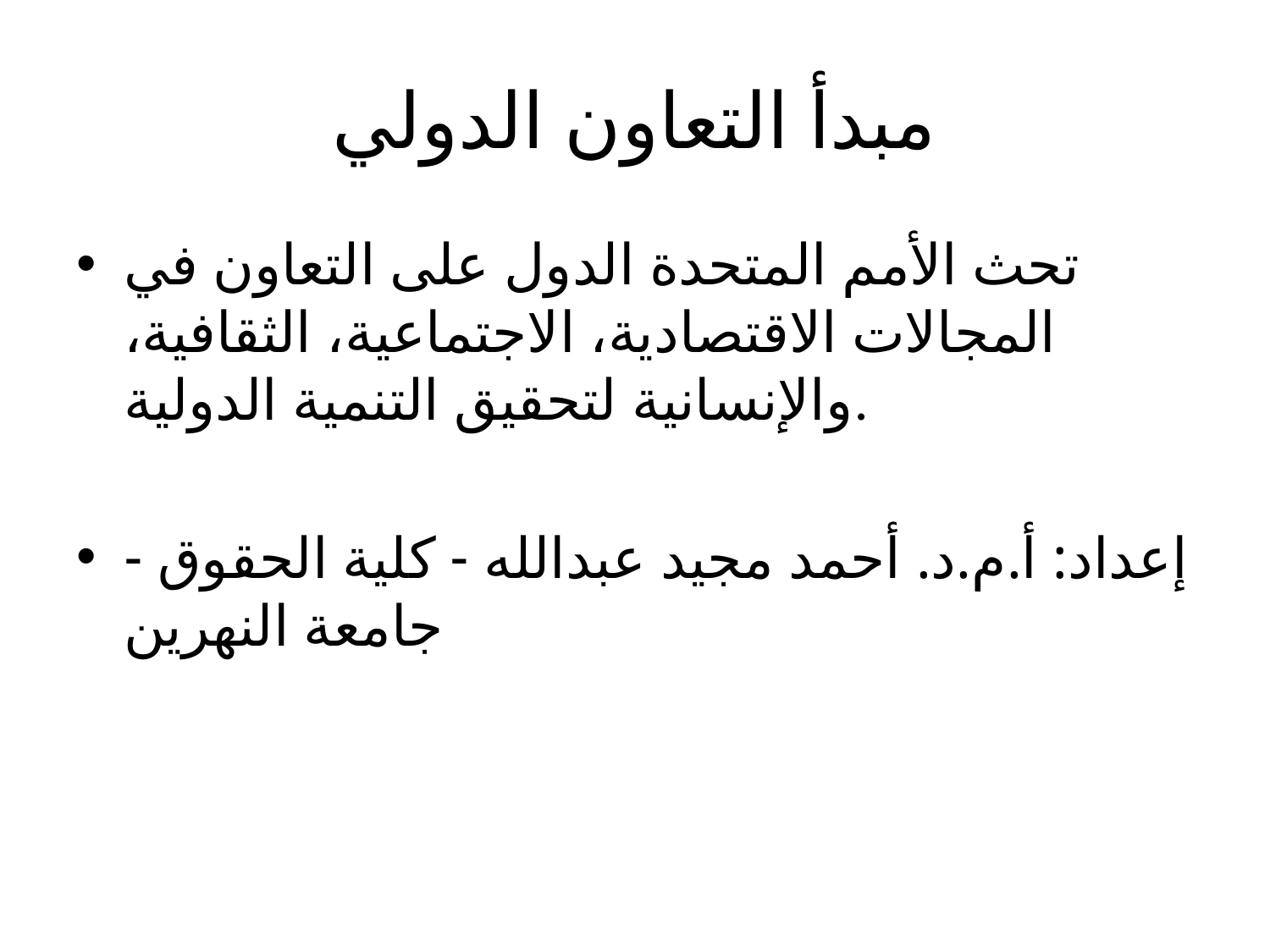

# مبدأ التعاون الدولي
تحث الأمم المتحدة الدول على التعاون في المجالات الاقتصادية، الاجتماعية، الثقافية، والإنسانية لتحقيق التنمية الدولية.

إعداد: أ.م.د. أحمد مجيد عبدالله - كلية الحقوق - جامعة النهرين